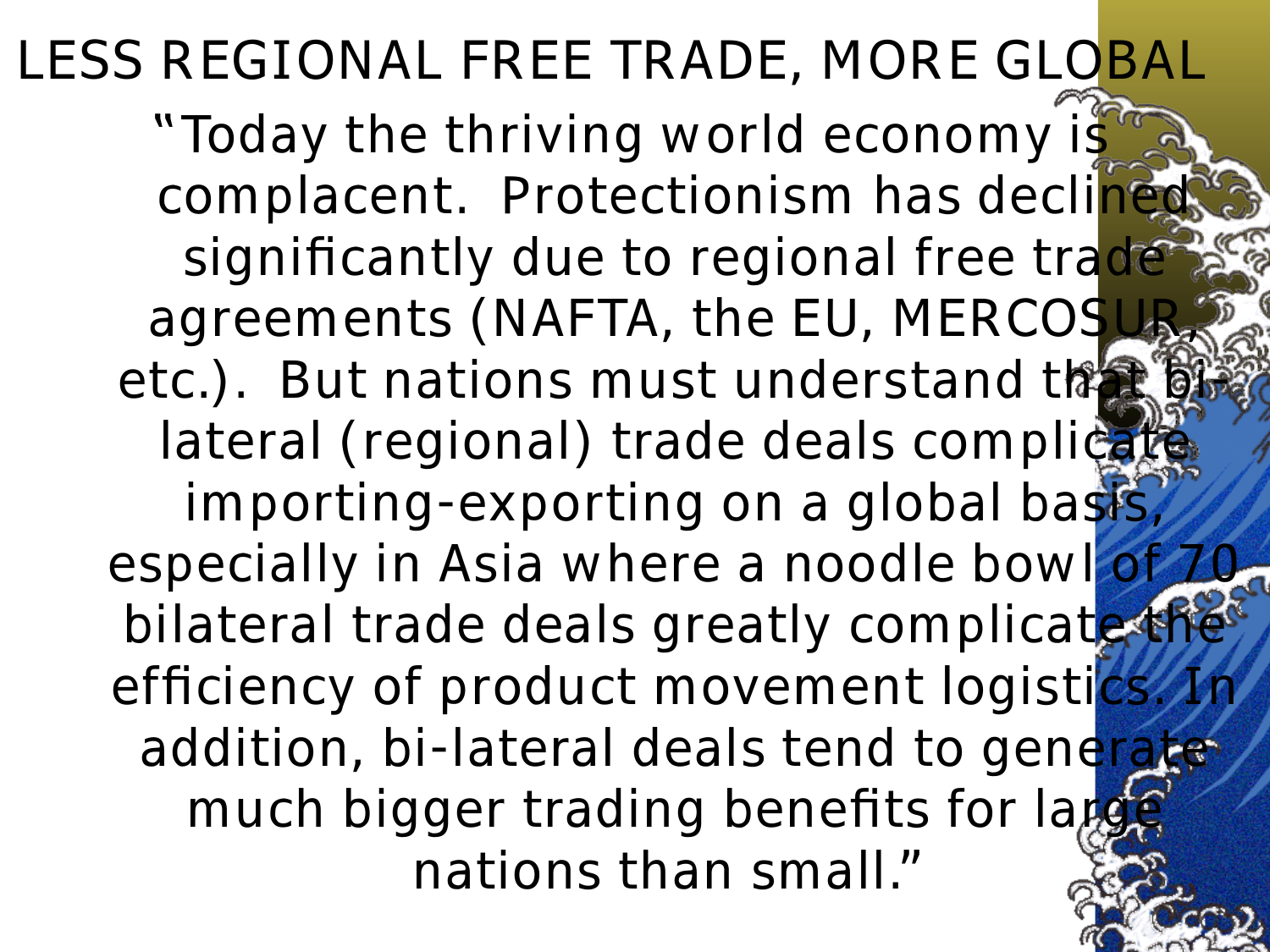

# LESS REGIONAL FREE TRADE, MORE GLOBAL
“Today the thriving world economy is complacent.  Protectionism has declined significantly due to regional free trade agreements (NAFTA, the EU, MERCOSUR, etc.).  But nations must understand that bi-lateral (regional) trade deals complicate importing-exporting on a global basis, especially in Asia where a noodle bowl of 70 bilateral trade deals greatly complicate the efficiency of product movement logistics. In addition, bi-lateral deals tend to generate much bigger trading benefits for large nations than small.”